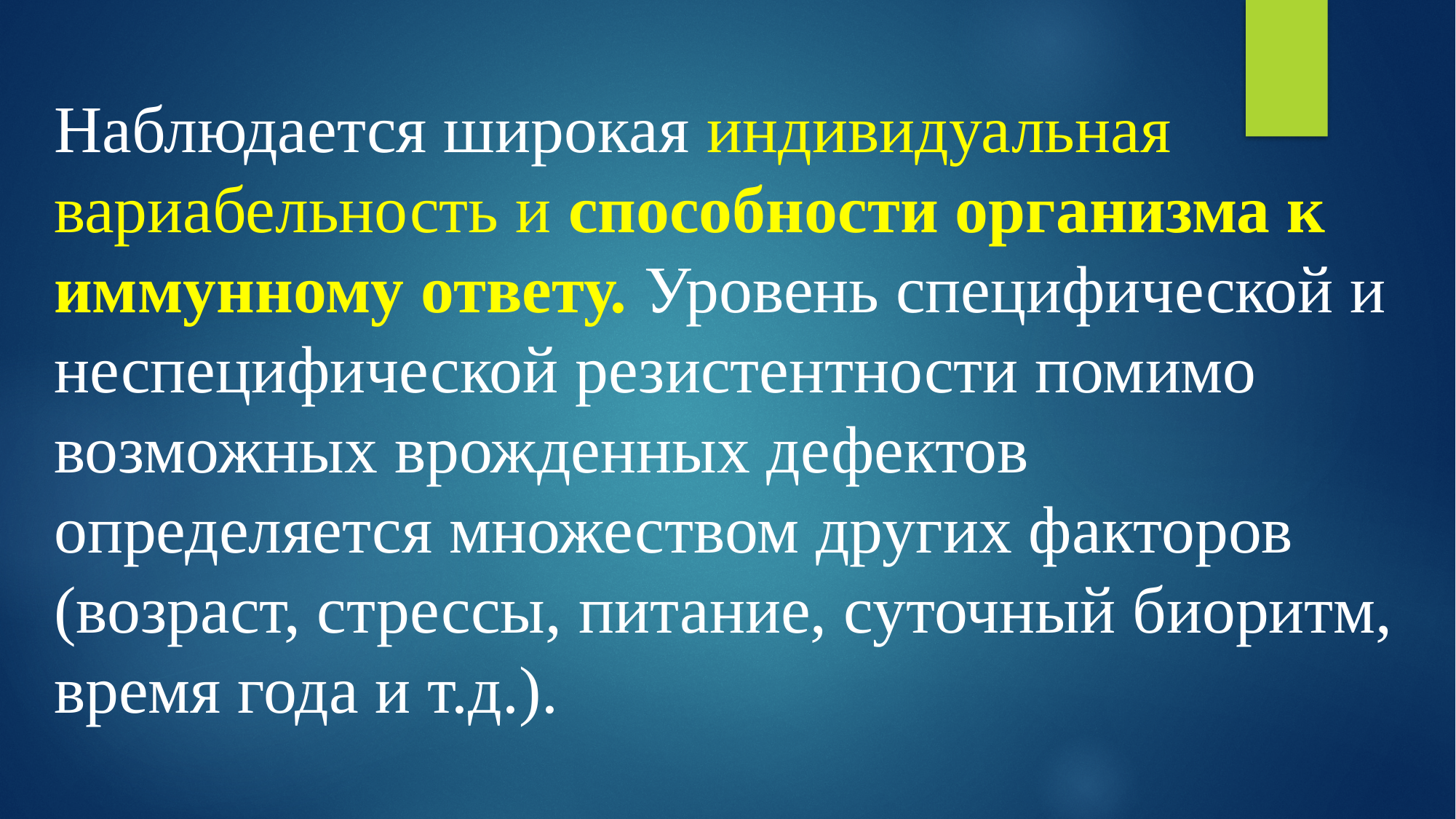

Наблюдается широкая индивидуальная вариабельность и способности организма к иммунному ответу. Уровень специфической и неспецифической резистентности помимо возможных врожденных дефектов определяется множеством других факторов (возраст, стрессы, питание, суточный биоритм, время года и т.д.).